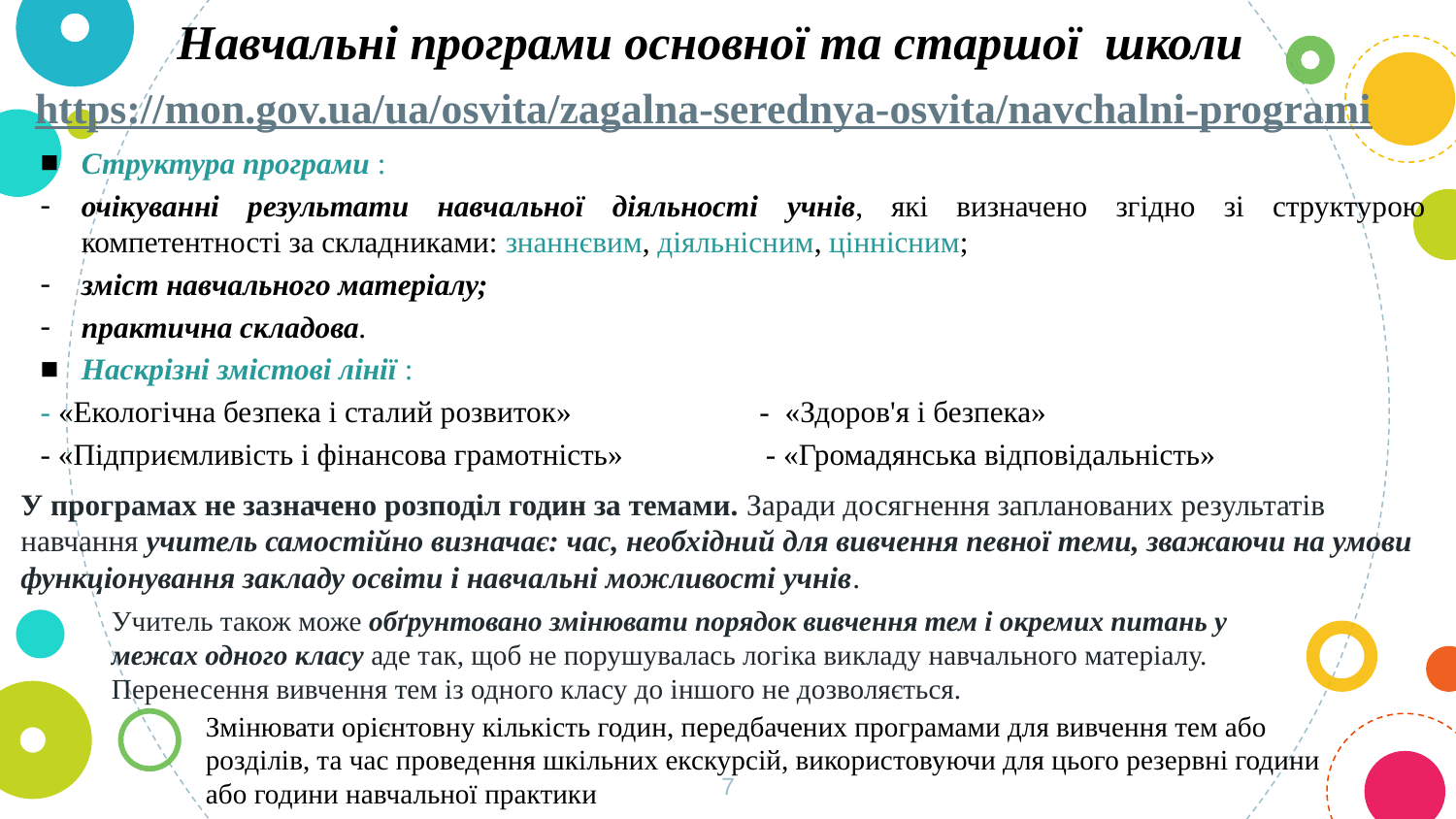

Навчальні програми основної та старшої  школи
https://mon.gov.ua/ua/osvita/zagalna-serednya-osvita/navchalni-programi
Структура програми :
очікуванні результати навчальної діяльності учнів, які визначено згідно зі структурою компетентності за складниками: знаннєвим, діяльнісним, ціннісним;
зміст навчального матеріалу;
практична складова.
Наскрізні змістові лінії :
- «Екологічна безпека і сталий розвиток»                         -  «Здоров'я і безпека»
- «Підприємливість і фінансова грамотність»                   - «Громадянська відповідальність»
У програмах не зазначено розподіл годин за темами. Заради досягнення запланованих результатів навчання учитель самостійно визначає: час, необхідний для вивчення певної теми, зважаючи на умови функціонування закладу освіти і навчальні можливості учнів.
Учитель також може обґрунтовано змінювати порядок вивчення тем і окремих питань у межах одного класу аде так, щоб не порушувалась логіка викладу навчального матеріалу. Перенесення вивчення тем із одного класу до іншого не дозволяється.
Змінювати орієнтовну кількість годин, передбачених програмами для вивчення тем або розділів, та час проведення шкільних екскурсій, використовуючи для цього резервні години або години навчальної практики
7